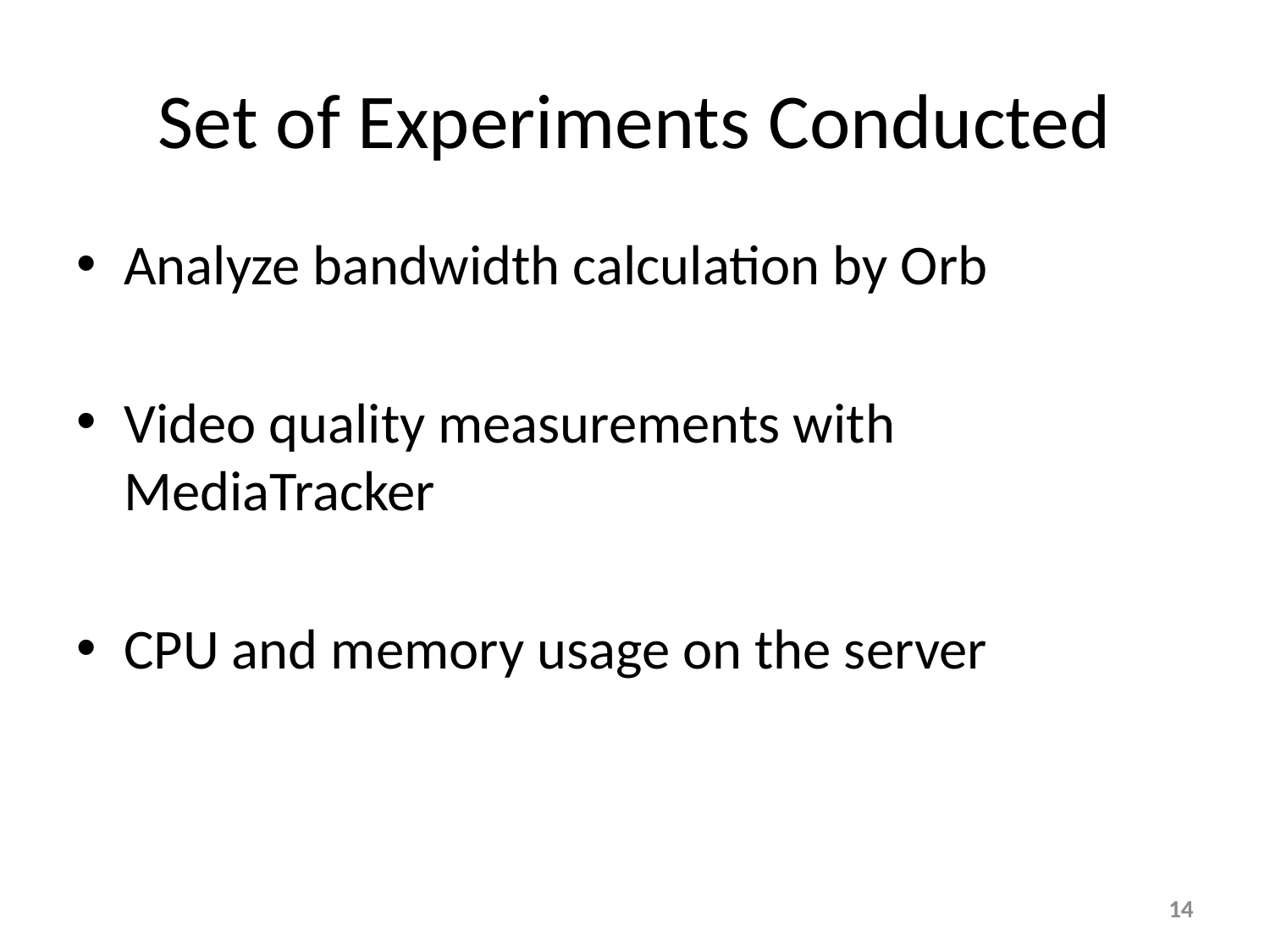

# Set of Experiments Conducted
Analyze bandwidth calculation by Orb

Video quality measurements with MediaTracker

CPU and memory usage on the server

14